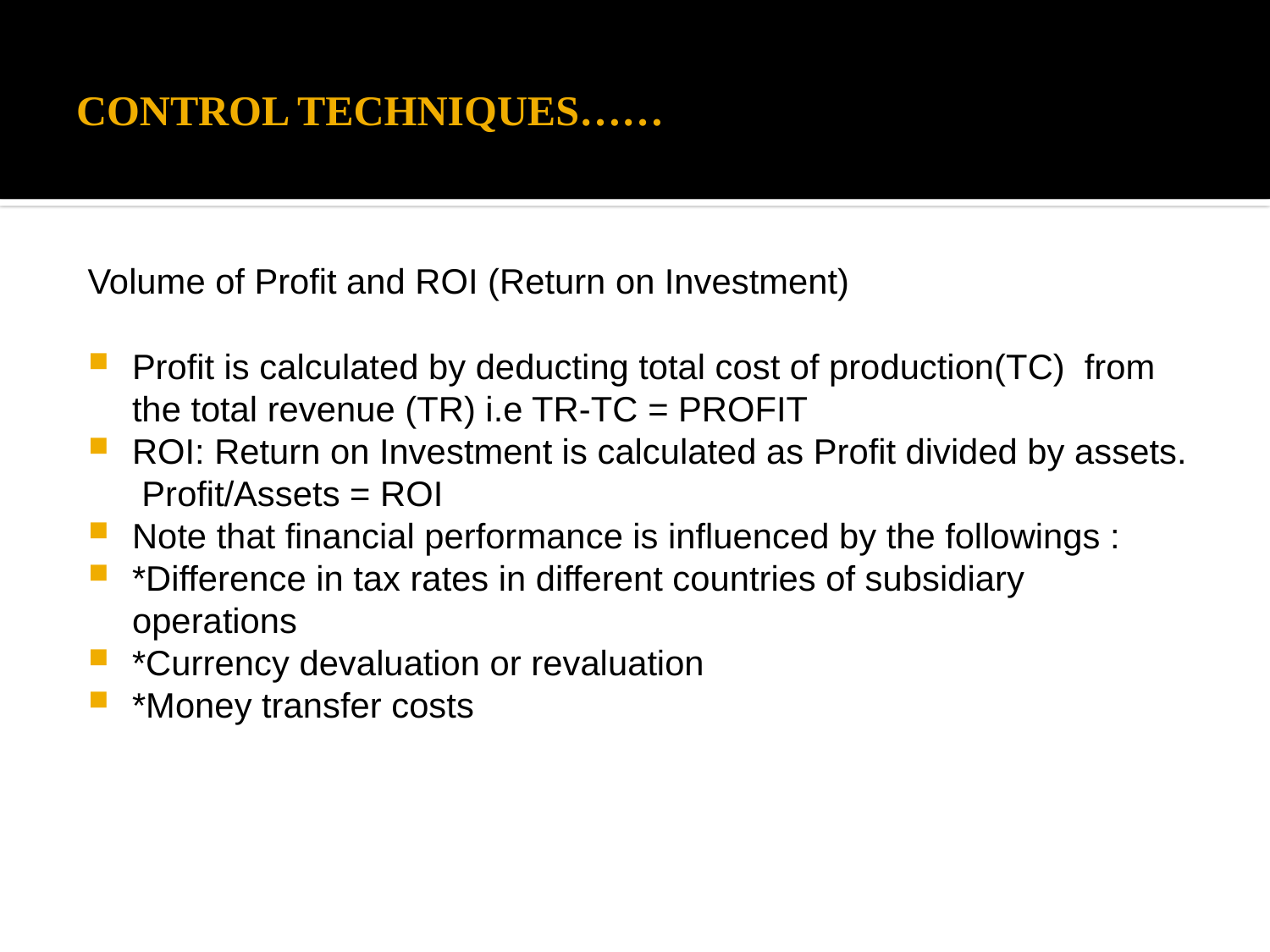

# CONTROL TECHNIQUES……
Volume of Profit and ROI (Return on Investment)

Profit is calculated by deducting total cost of production(TC)  from the total revenue (TR) i.e TR-TC = PROFIT
ROI: Return on Investment is calculated as Profit divided by assets.  Profit/Assets = ROI
Note that financial performance is influenced by the followings :
*Difference in tax rates in different countries of subsidiary operations
*Currency devaluation or revaluation
*Money transfer costs